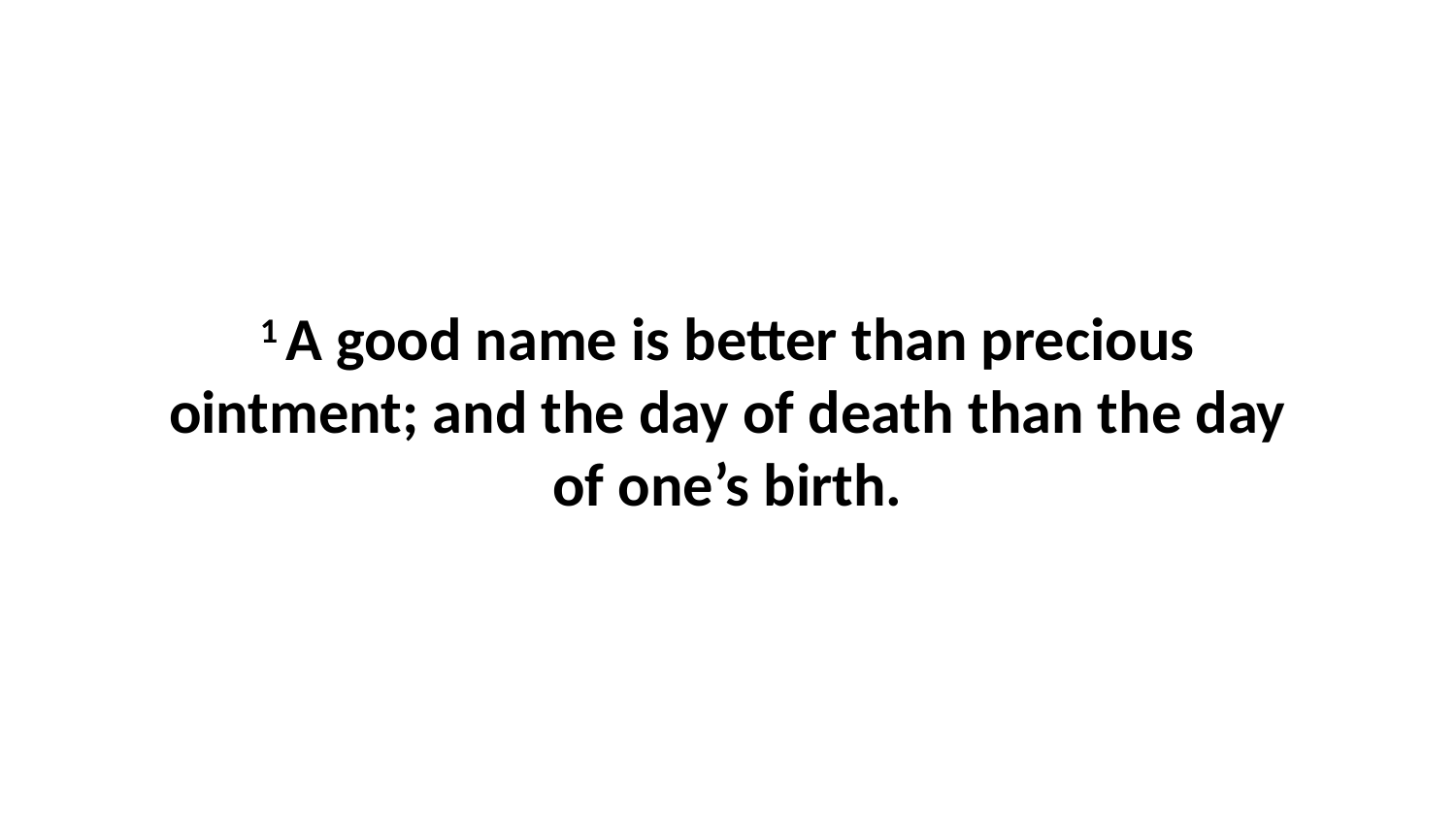

1 A good name is better than precious ointment; and the day of death than the day of one’s birth.